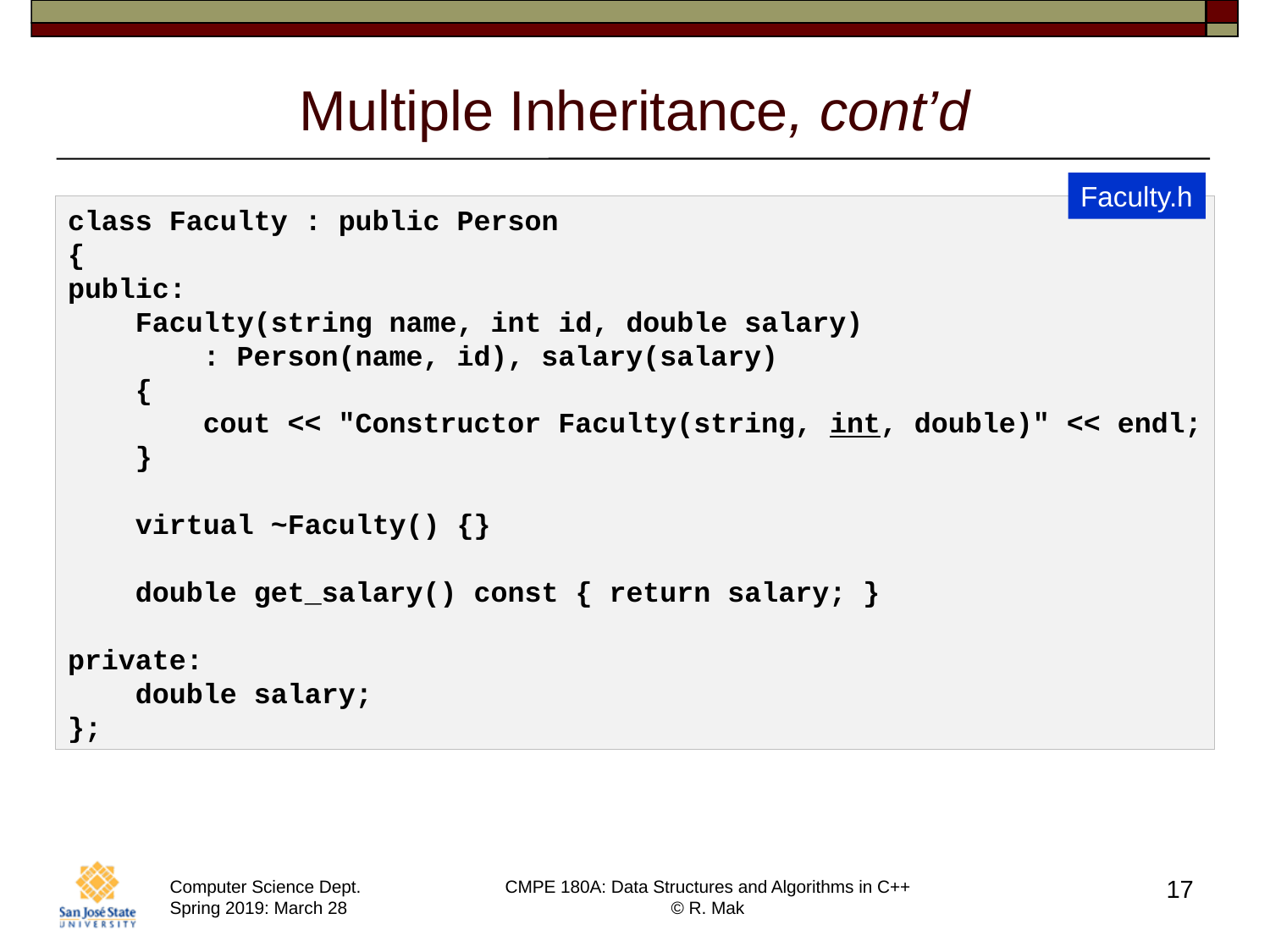

# Multiple Inheritance, cont’d
Faculty.h
class Faculty : public Person
{
public:
    Faculty(string name, int id, double salary)
        : Person(name, id), salary(salary)
    {
        cout << "Constructor Faculty(string, int, double)" << endl;
    }
    virtual ~Faculty() {}
    double get_salary() const { return salary; }

private:
    double salary;
};
17